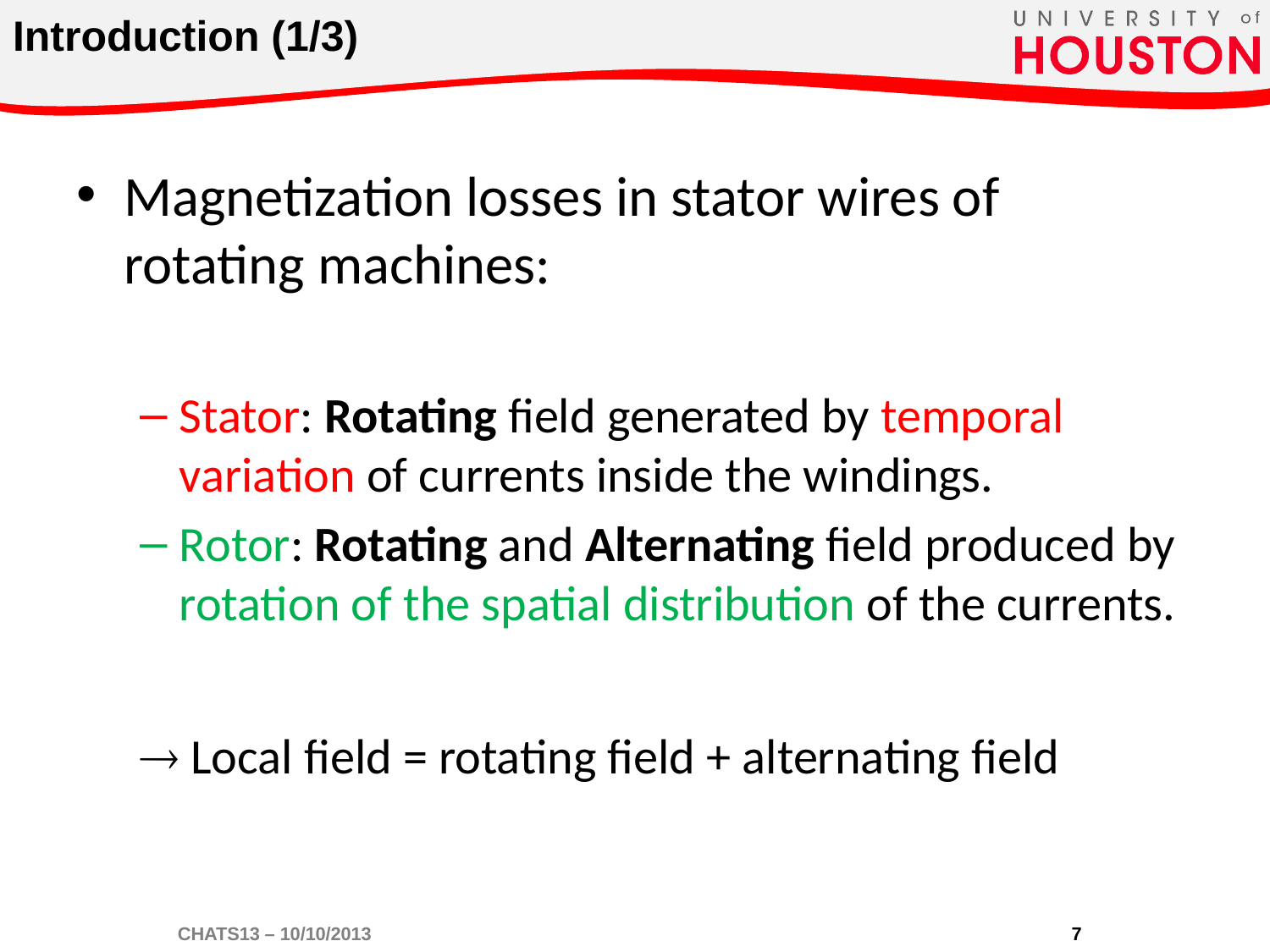

# Introduction (1/3)

Magnetization losses in stator wires of rotating machines:

Stator: Rotating field generated by temporal variation of currents inside the windings.
Rotor: Rotating and Alternating field produced by rotation of the spatial distribution of the currents.

→ Local field = rotating field + alternating field